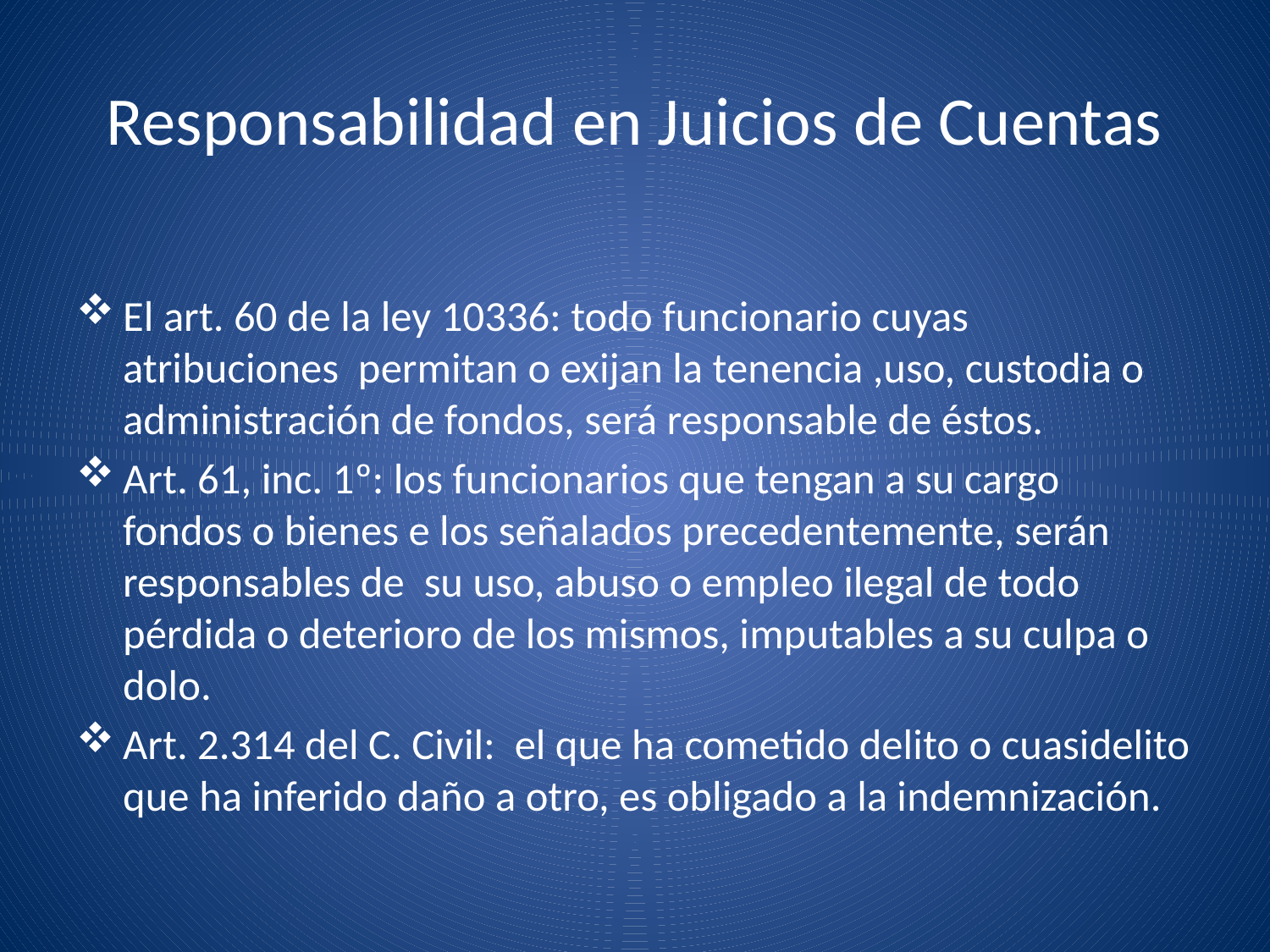

# Responsabilidad en Juicios de Cuentas

El art. 60 de la ley 10336: todo funcionario cuyas atribuciones  permitan o exijan la tenencia ,uso, custodia o administración de fondos, será responsable de éstos.
Art. 61, inc. 1º: los funcionarios que tengan a su cargo  fondos o bienes e los señalados precedentemente, serán responsables de  su uso, abuso o empleo ilegal de todo pérdida o deterioro de los mismos, imputables a su culpa o dolo.
Art. 2.314 del C. Civil:  el que ha cometido delito o cuasidelito que ha inferido daño a otro, es obligado a la indemnización.